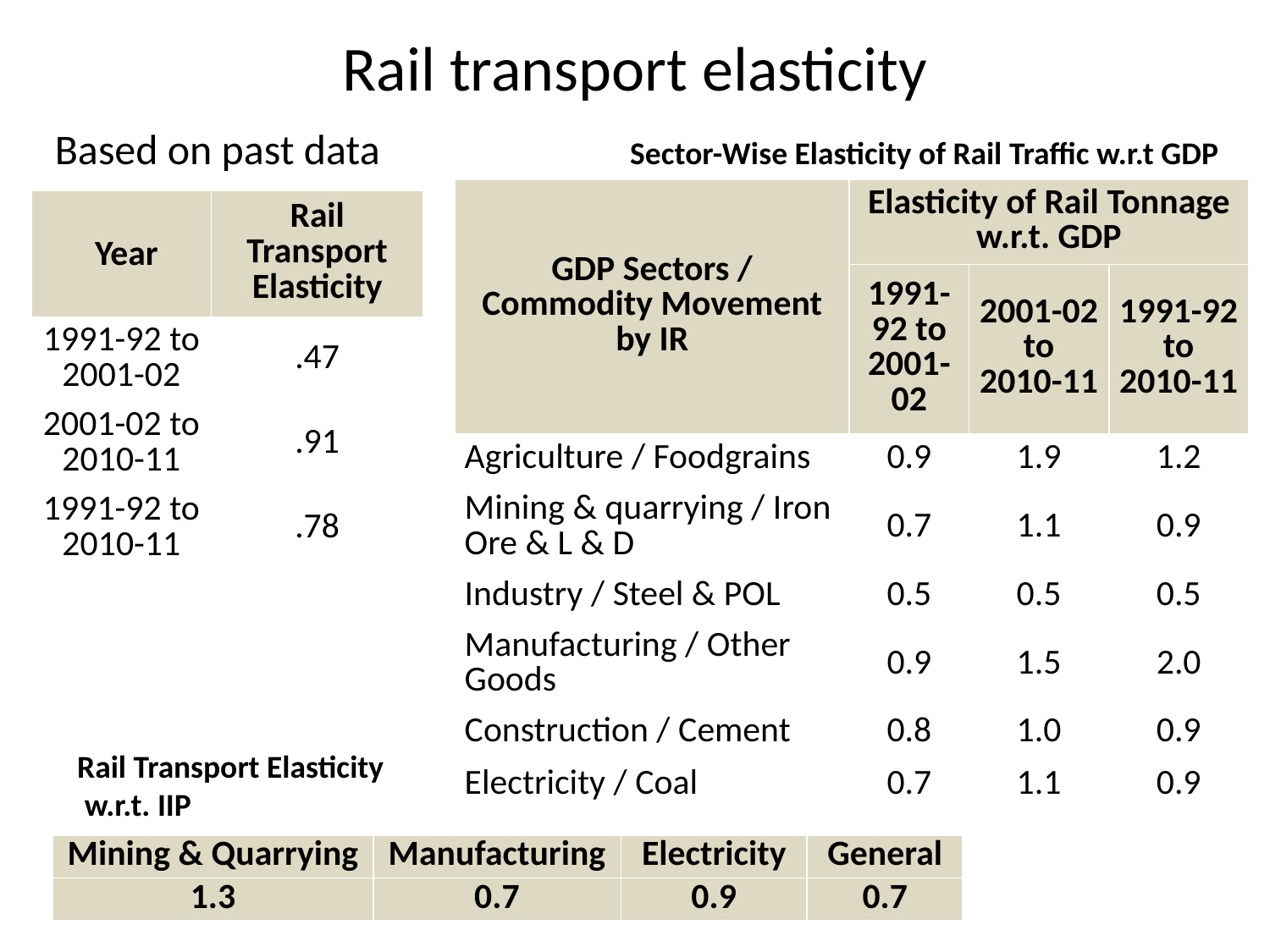

# Rail transport elasticity
Based on past data
Sector-Wise Elasticity of Rail Traffic w.r.t GDP
| GDP Sectors / Commodity Movement by IR | Elasticity of Rail Tonnage w.r.t. GDP |  |  |
| --- | --- | --- | --- |
|  | 1991-92 to 2001-02 | 2001-02 to 2010-11 | 1991-92 to 2010-11 |
| Agriculture / Foodgrains | 0.9 | 1.9 | 1.2 |
| Mining & quarrying / Iron Ore & L & D | 0.7 | 1.1 | 0.9 |
| Industry / Steel & POL | 0.5 | 0.5 | 0.5 |
| Manufacturing / Other Goods | 0.9 | 1.5 | 2.0 |
| Construction / Cement | 0.8 | 1.0 | 0.9 |
| Electricity / Coal | 0.7 | 1.1 | 0.9 |

| Year | Rail Transport Elasticity |
| --- | --- |
| 1991-92 to 2001-02 | .47 |
| 2001-02 to 2010-11 | .91 |
| 1991-92 to 2010-11 | .78 |
Rail Transport Elasticity
 w.r.t. IIP
| Mining & Quarrying | Manufacturing | Electricity | General |
| --- | --- | --- | --- |
| 1.3 | 0.7 | 0.9 | 0.7 |